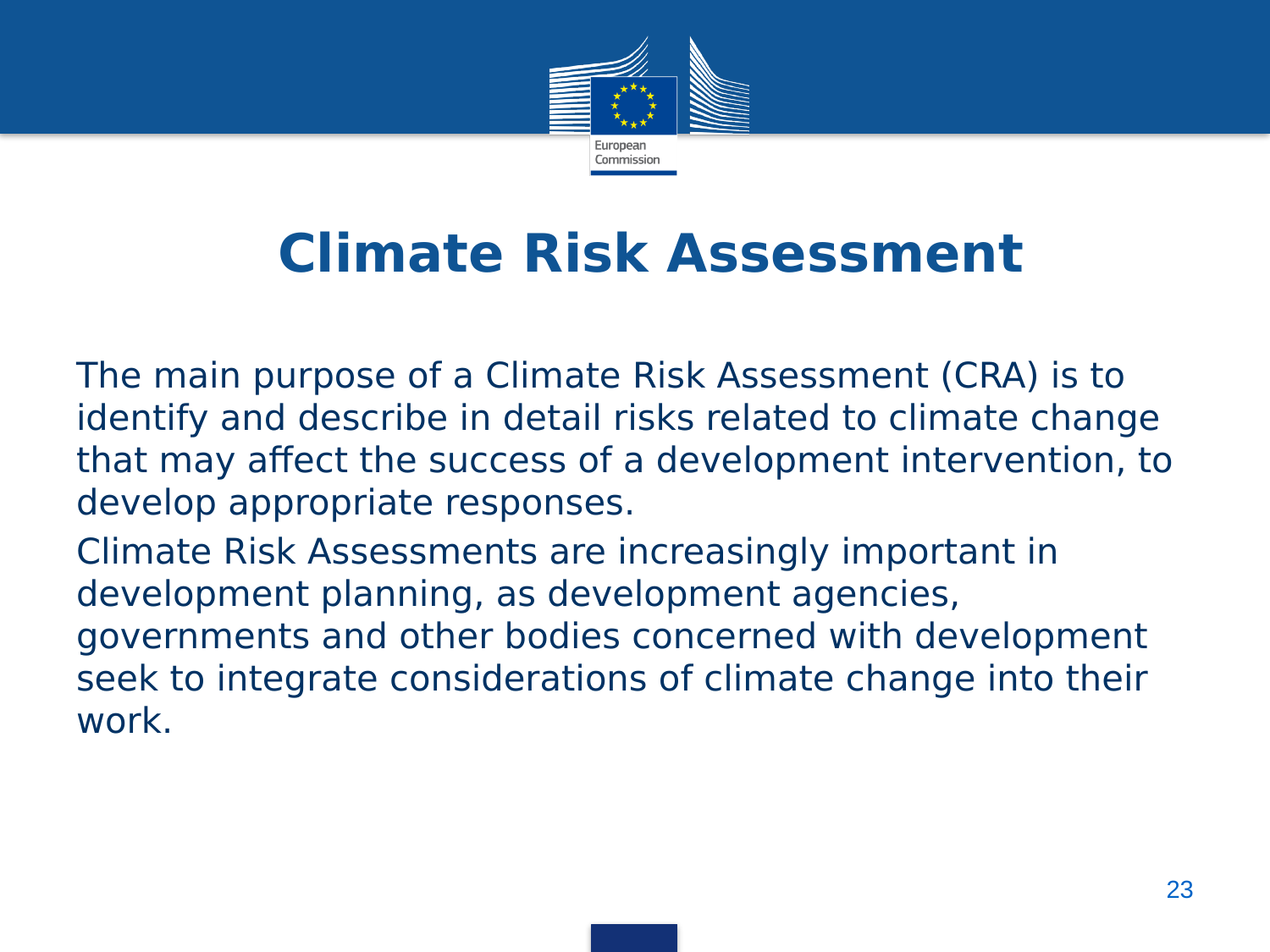

# Climate Risk Assessment
The main purpose of a Climate Risk Assessment (CRA) is to identify and describe in detail risks related to climate change that may affect the success of a development intervention, to develop appropriate responses.
Climate Risk Assessments are increasingly important in development planning, as development agencies, governments and other bodies concerned with development seek to integrate considerations of climate change into their work.

23